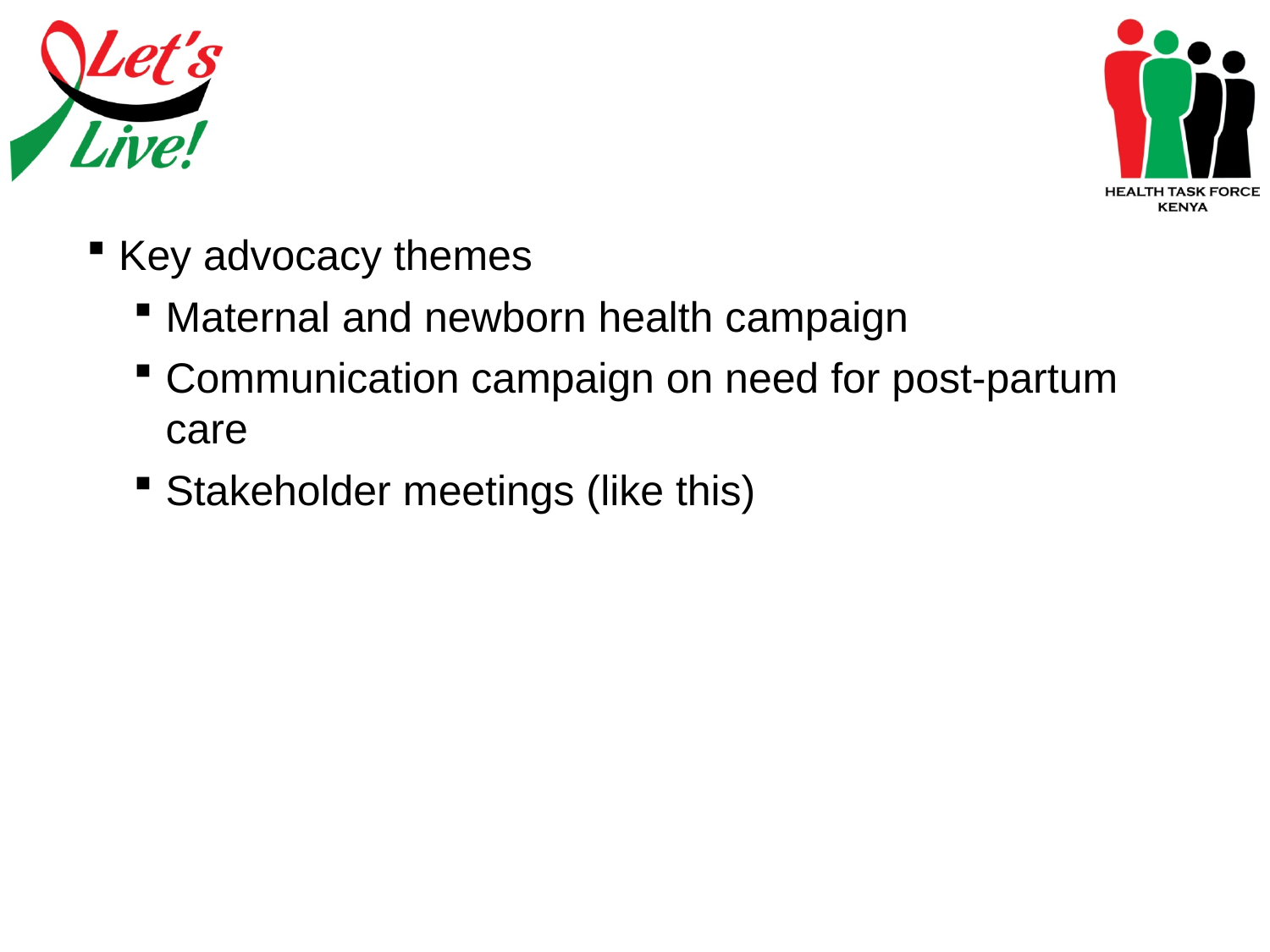

Key advocacy themes
Maternal and newborn health campaign
Communication campaign on need for post-partum care
Stakeholder meetings (like this)